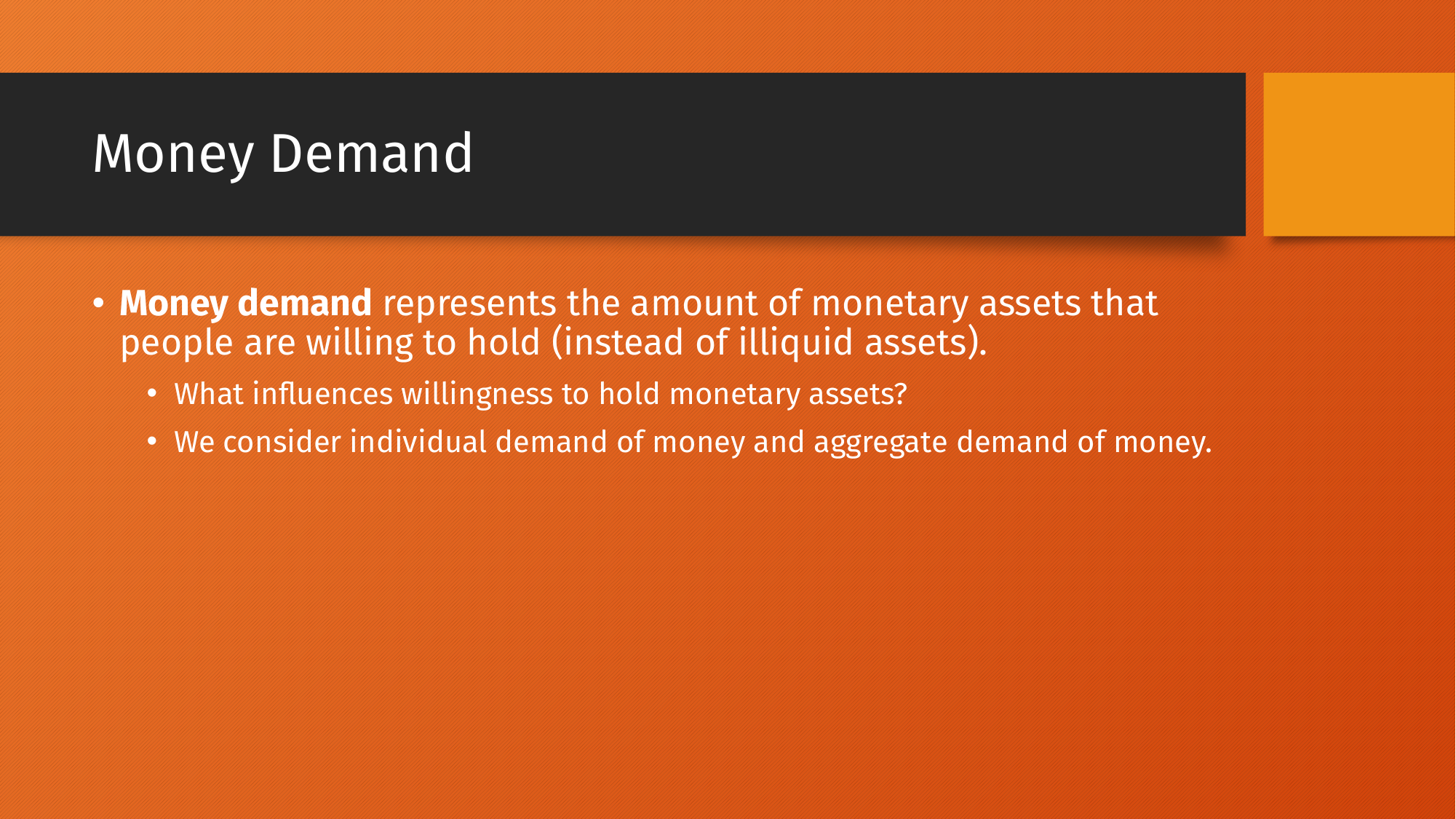

# Money Demand
Money demand represents the amount of monetary assets that people are willing to hold (instead of illiquid assets).
What influences willingness to hold monetary assets?
We consider individual demand of money and aggregate demand of money.